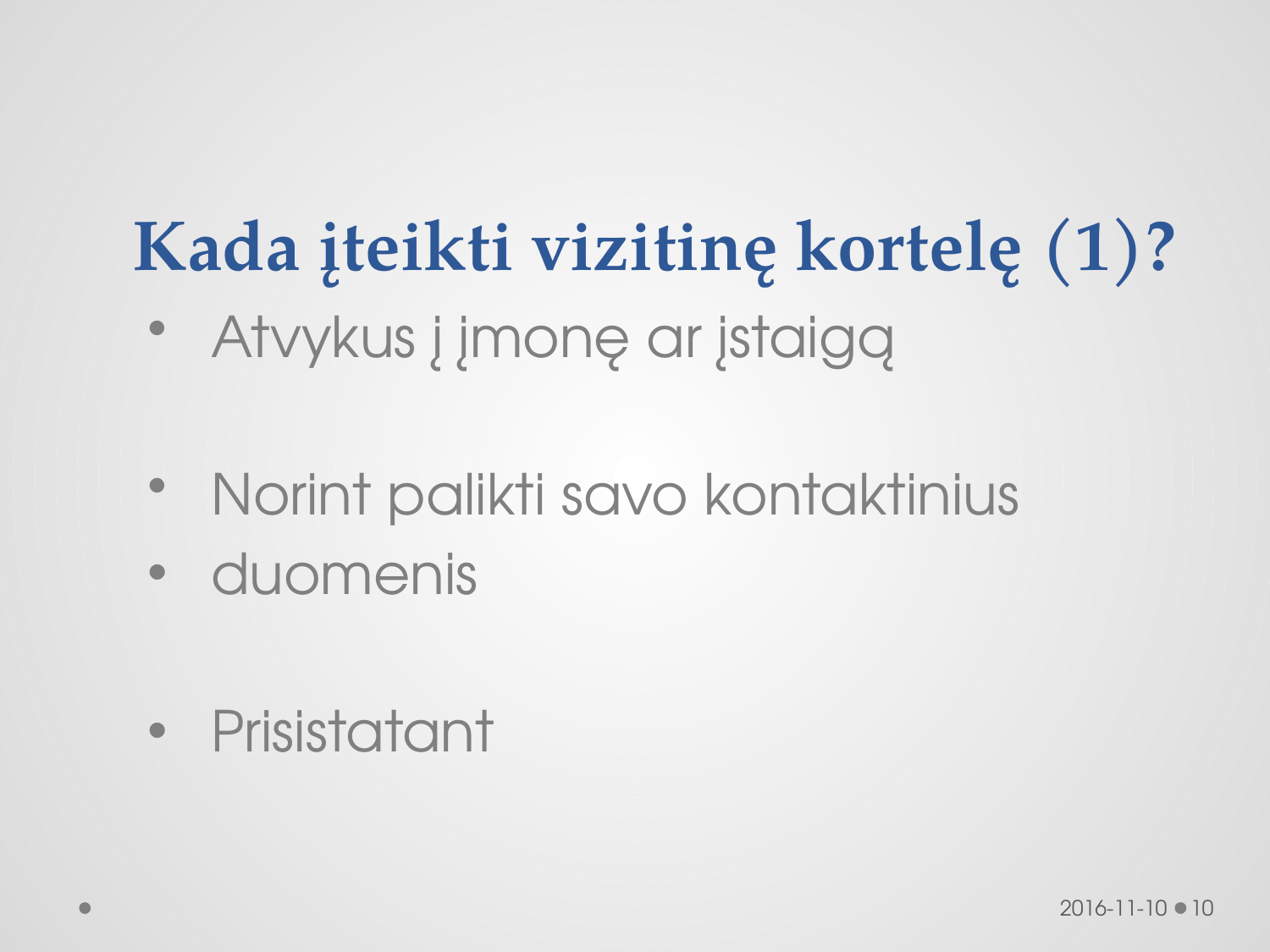

# Kada įteikti vizitinę kortelę (1)?
 Atvykus į įmonę ar įstaigą

 Norint palikti savo kontaktinius
 duomenis

 Prisistatant
2016-11-10
10